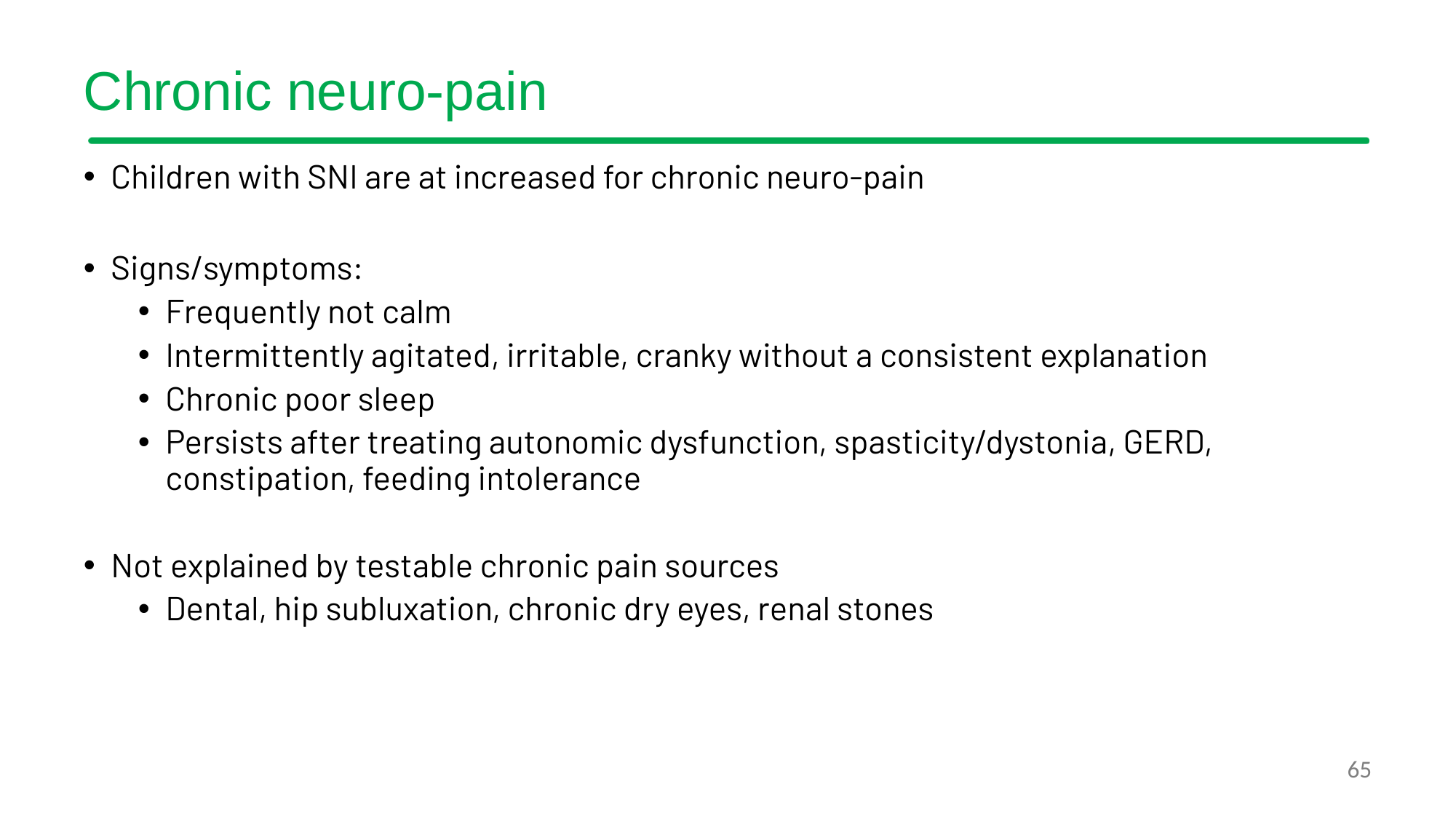

# Chronic neuro-pain
Children with SNI are at increased for chronic neuro-pain
Signs/symptoms:
Frequently not calm
Intermittently agitated, irritable, cranky without a consistent explanation
Chronic poor sleep
Persists after treating autonomic dysfunction, spasticity/dystonia, GERD, constipation, feeding intolerance
Not explained by testable chronic pain sources
Dental, hip subluxation, chronic dry eyes, renal stones